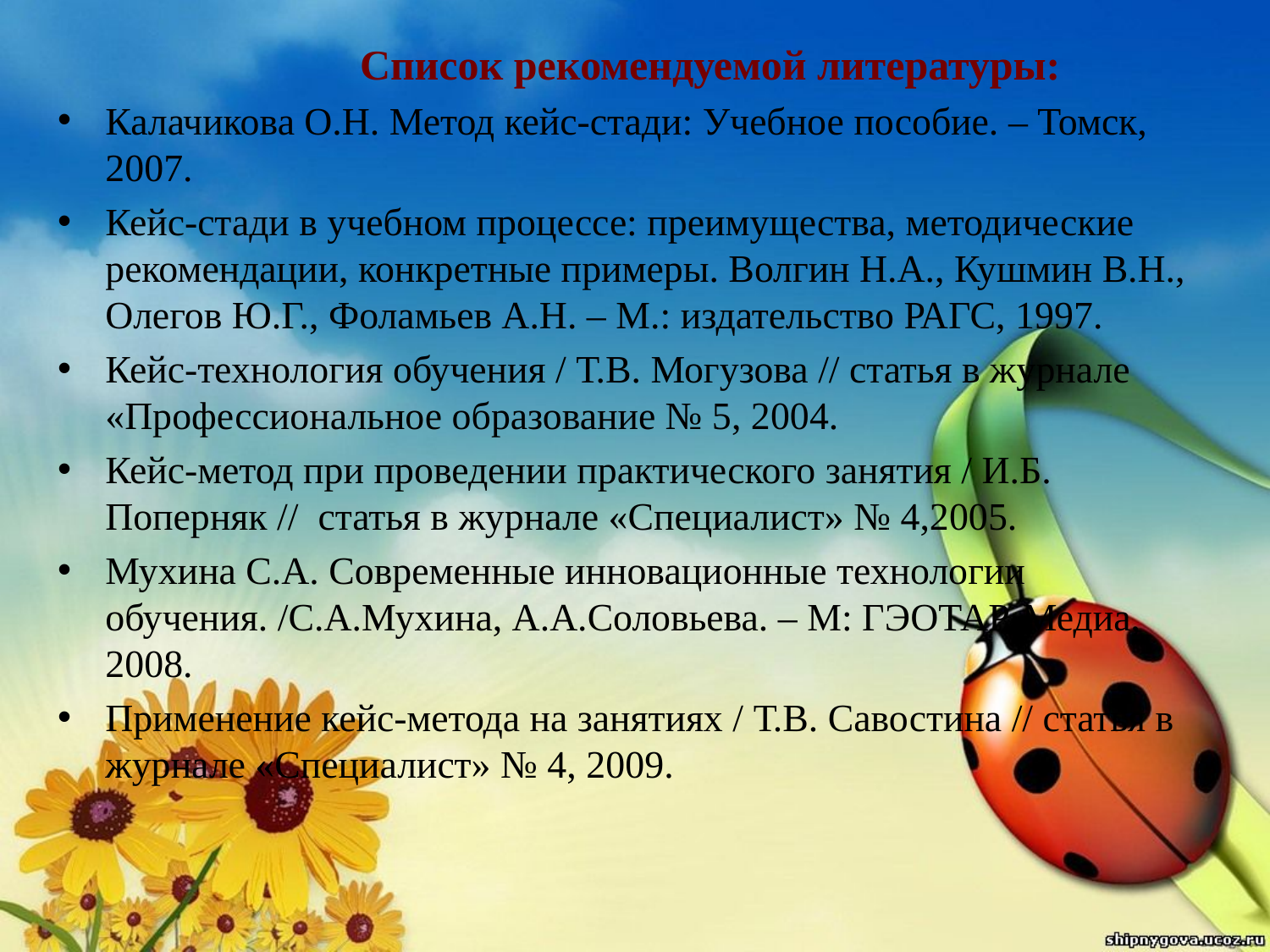

Список рекомендуемой литературы:
Калачикова О.Н. Метод кейс-стади: Учебное пособие. – Томск, 2007.
Кейс-стади в учебном процессе: преимущества, методические рекомендации, конкретные примеры. Волгин Н.А., Кушмин В.Н., Олегов Ю.Г., Фоламьев А.Н. – М.: издательство РАГС, 1997.
Кейс-технология обучения / Т.В. Могузова // статья в журнале «Профессиональное образование № 5, 2004.
Кейс-метод при проведении практического занятия / И.Б. Поперняк //  статья в журнале «Специалист» № 4,2005.
Мухина С.А. Современные инновационные технологии обучения. /С.А.Мухина, А.А.Соловьева. – М: ГЭОТАР-Медиа, 2008.
Применение кейс-метода на занятиях / Т.В. Савостина // статья в журнале «Специалист» № 4, 2009.